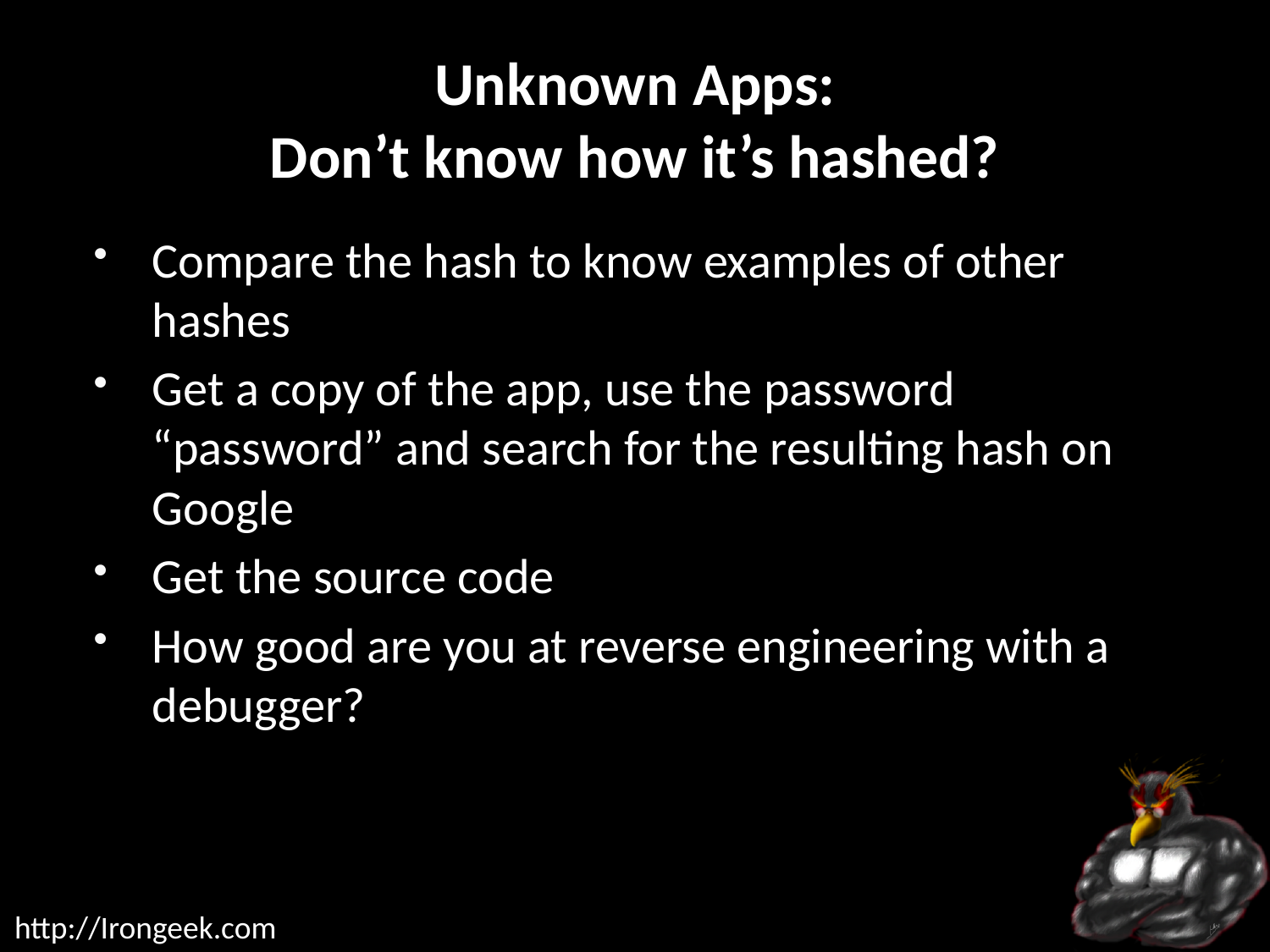

# Unknown Apps: Don’t know how it’s hashed?
Compare the hash to know examples of other hashes
Get a copy of the app, use the password “password” and search for the resulting hash on Google
Get the source code
How good are you at reverse engineering with a debugger?